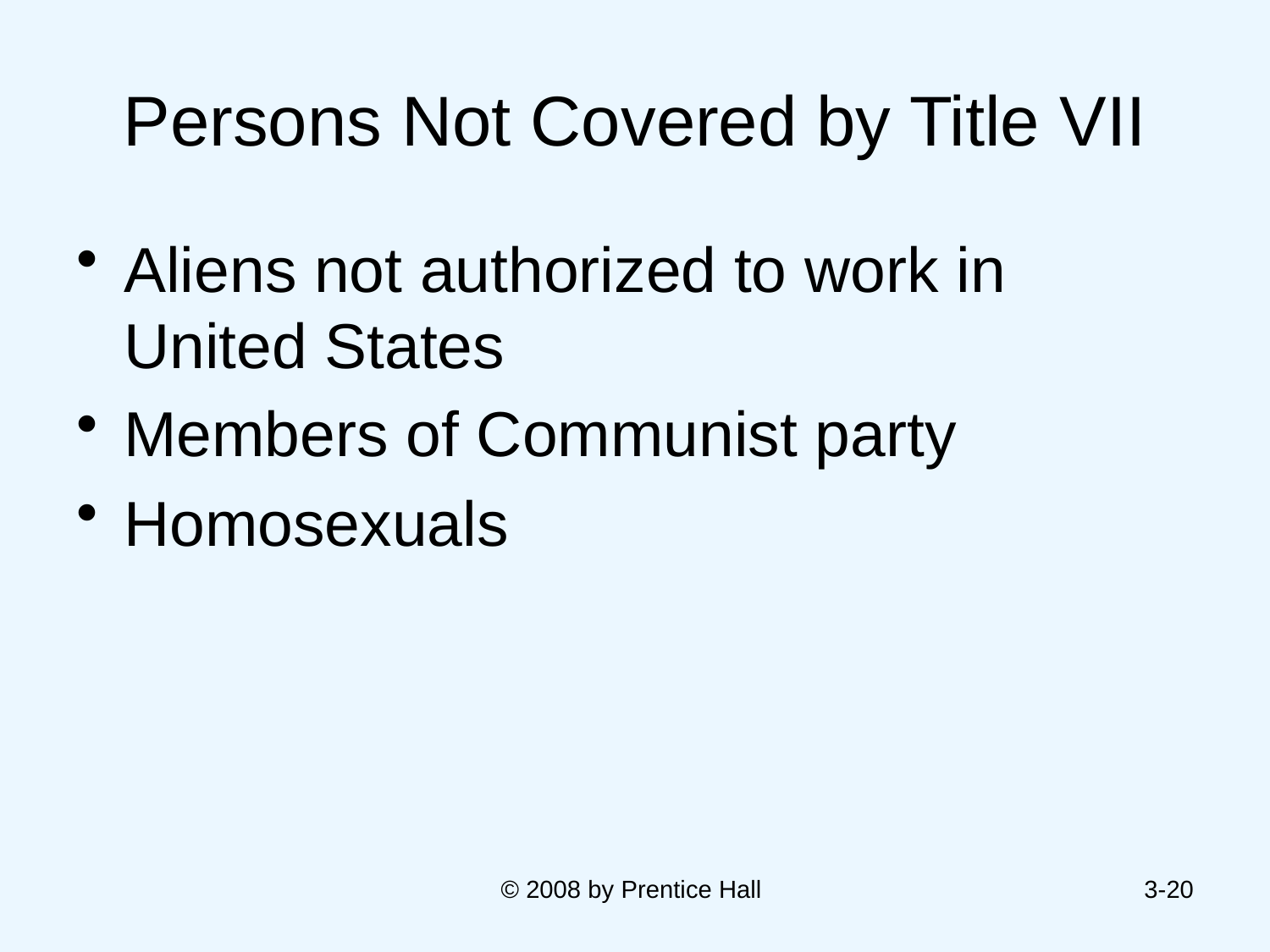

# Persons Not Covered by Title VII
Aliens not authorized to work in  United States
Members of Communist party
Homosexuals
© 2008 by Prentice Hall
3-20